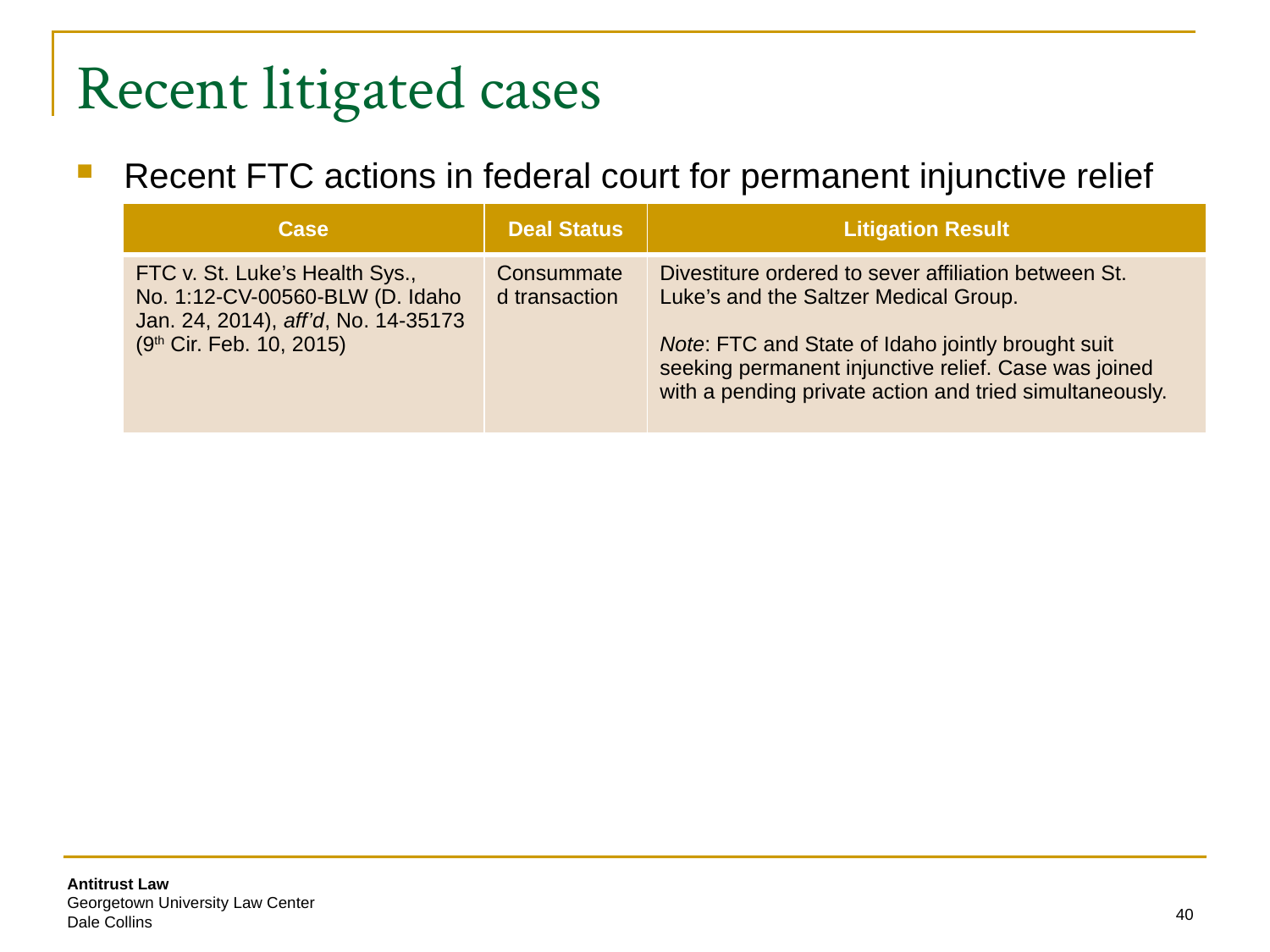

# Recent litigated cases
Recent FTC actions in federal court for permanent injunctive relief
| Case | Deal Status | Litigation Result |
| --- | --- | --- |
| FTC v. St. Luke’s Health Sys., No. 1:12-CV-00560-BLW (D. Idaho Jan. 24, 2014), aff’d, No. 14-35173 (9th Cir. Feb. 10, 2015) | Consummated transaction | Divestiture ordered to sever affiliation between St. Luke’s and the Saltzer Medical Group. Note: FTC and State of Idaho jointly brought suit seeking permanent injunctive relief. Case was joined with a pending private action and tried simultaneously. |
40